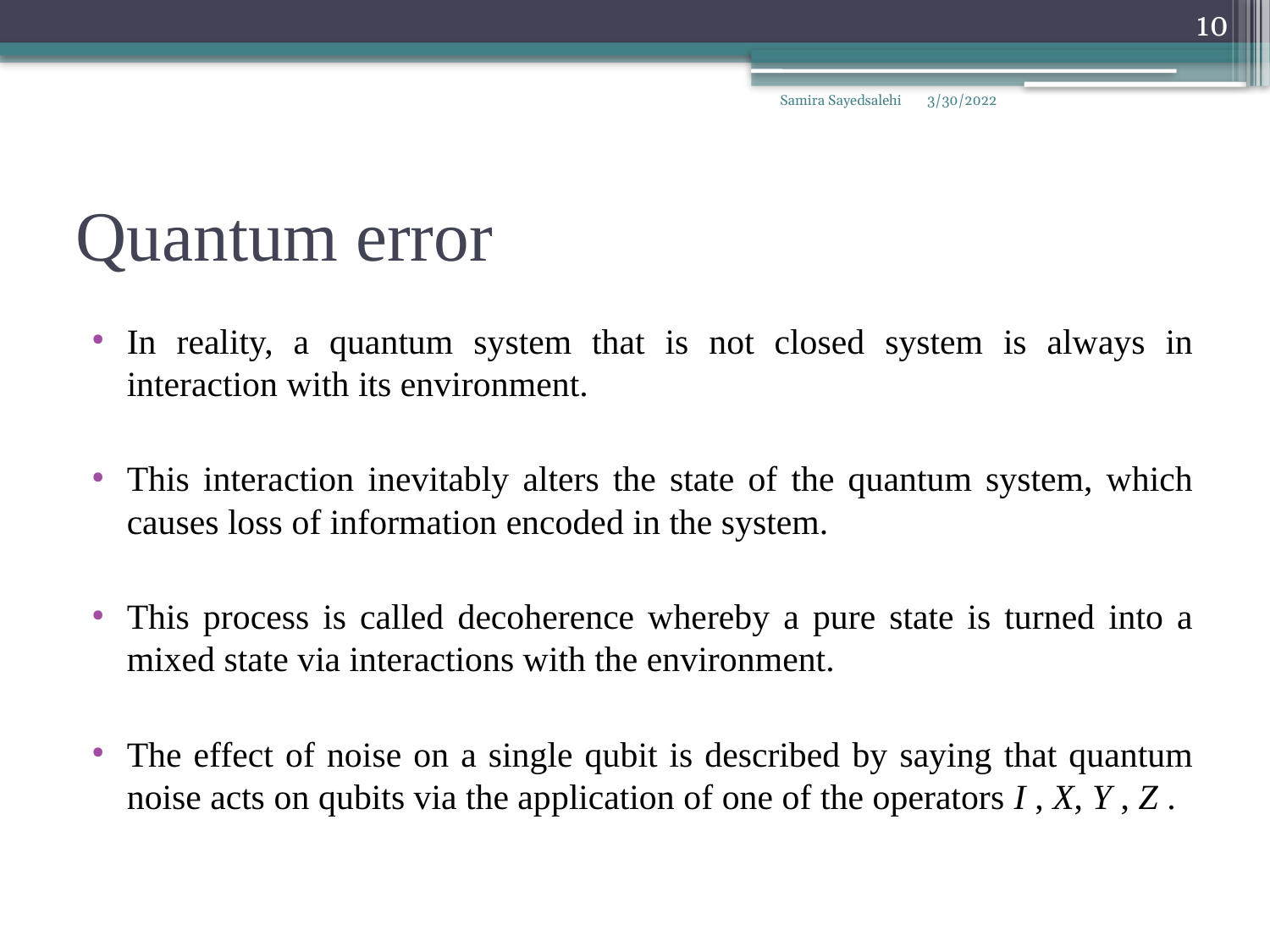

10
Samira Sayedsalehi
3/30/2022
# Quantum error
In reality, a quantum system that is not closed system is always in interaction with its environment.

This interaction inevitably alters the state of the quantum system, which causes loss of information encoded in the system.

This process is called decoherence whereby a pure state is turned into a mixed state via interactions with the environment.

The effect of noise on a single qubit is described by saying that quantum noise acts on qubits via the application of one of the operators I , X, Y , Z .